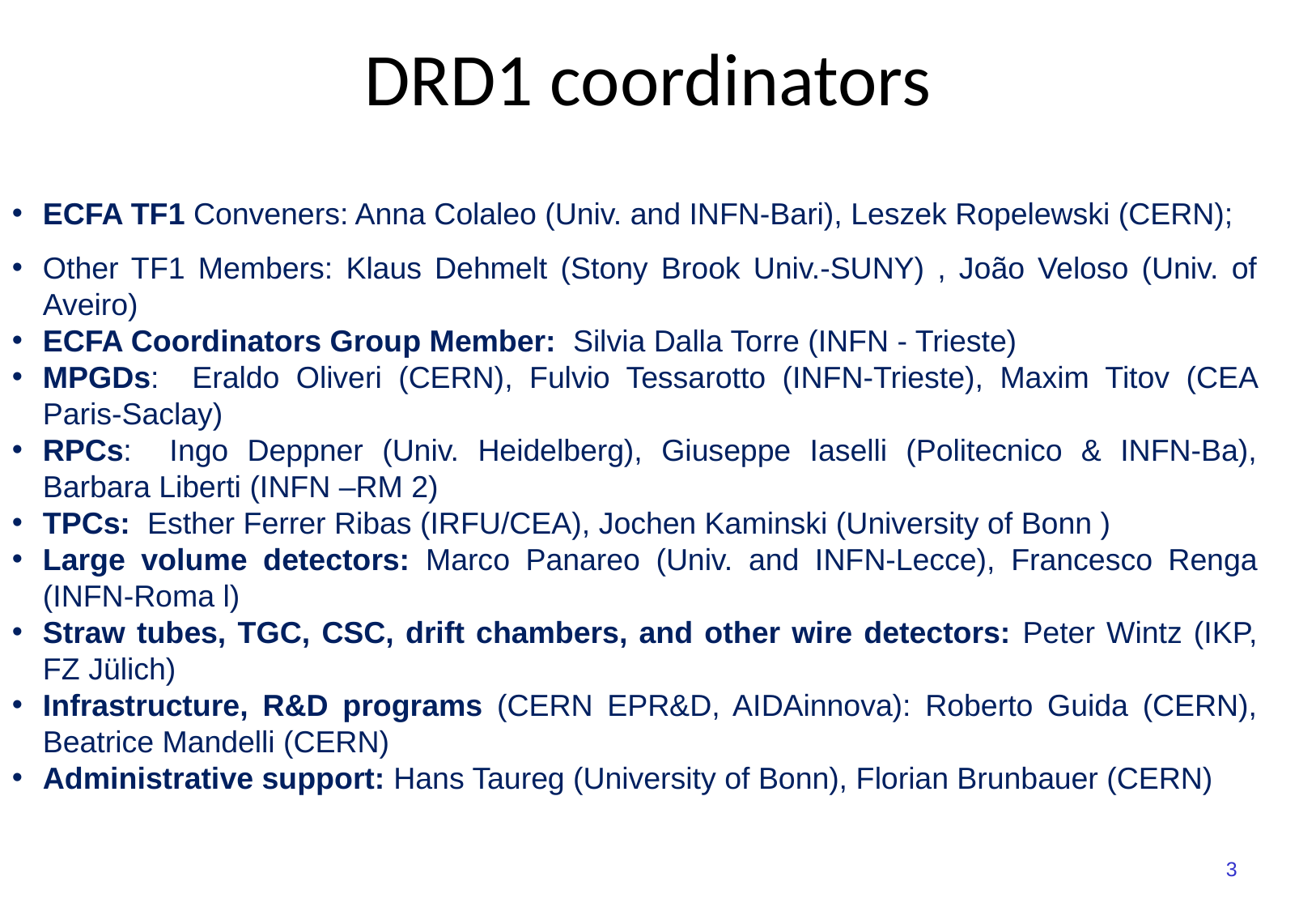

# DRD1 coordinators
ECFA TF1 Conveners: Anna Colaleo (Univ. and INFN-Bari), Leszek Ropelewski (CERN);
Other TF1 Members: Klaus Dehmelt (Stony Brook Univ.-SUNY) , João Veloso (Univ. of Aveiro)
ECFA Coordinators Group Member:  Silvia Dalla Torre (INFN - Trieste)
MPGDs:  Eraldo Oliveri (CERN), Fulvio Tessarotto (INFN-Trieste), Maxim Titov (CEA Paris-Saclay)
RPCs:  Ingo Deppner (Univ. Heidelberg), Giuseppe Iaselli (Politecnico & INFN-Ba), Barbara Liberti (INFN –RM 2)
TPCs:  Esther Ferrer Ribas (IRFU/CEA), Jochen Kaminski (University of Bonn )
Large volume detectors: Marco Panareo (Univ. and INFN-Lecce), Francesco Renga (INFN-Roma l)
Straw tubes, TGC, CSC, drift chambers, and other wire detectors: Peter Wintz (IKP, FZ Jülich)
Infrastructure, R&D programs (CERN EPR&D, AIDAinnova): Roberto Guida (CERN), Beatrice Mandelli (CERN)
Administrative support: Hans Taureg (University of Bonn), Florian Brunbauer (CERN)
3